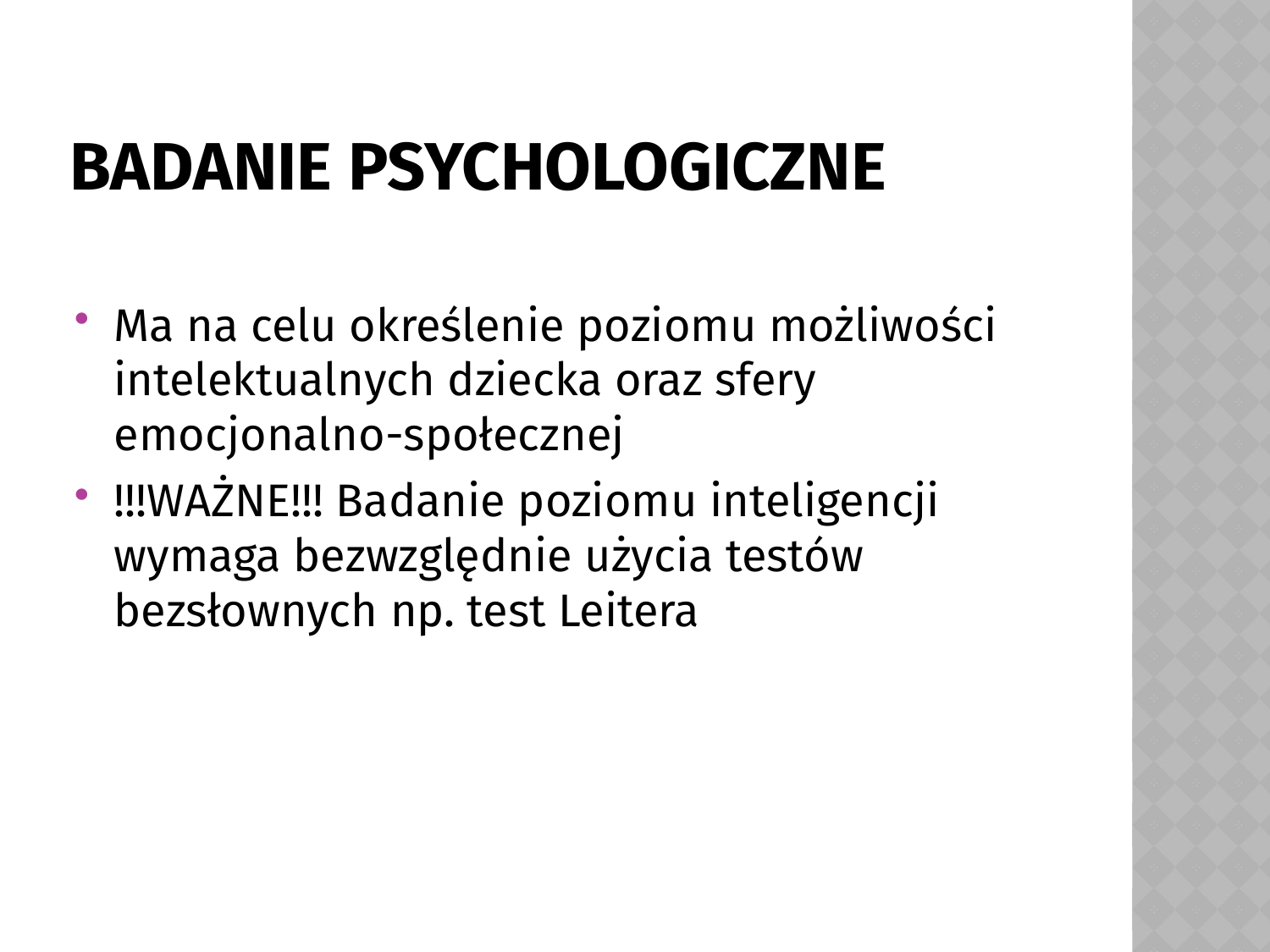

# Badanie psychologiczne

Ma na celu określenie poziomu możliwości intelektualnych dziecka oraz sfery emocjonalno-społecznej
!!!WAŻNE!!! Badanie poziomu inteligencji wymaga bezwzględnie użycia testów bezsłownych np. test Leitera